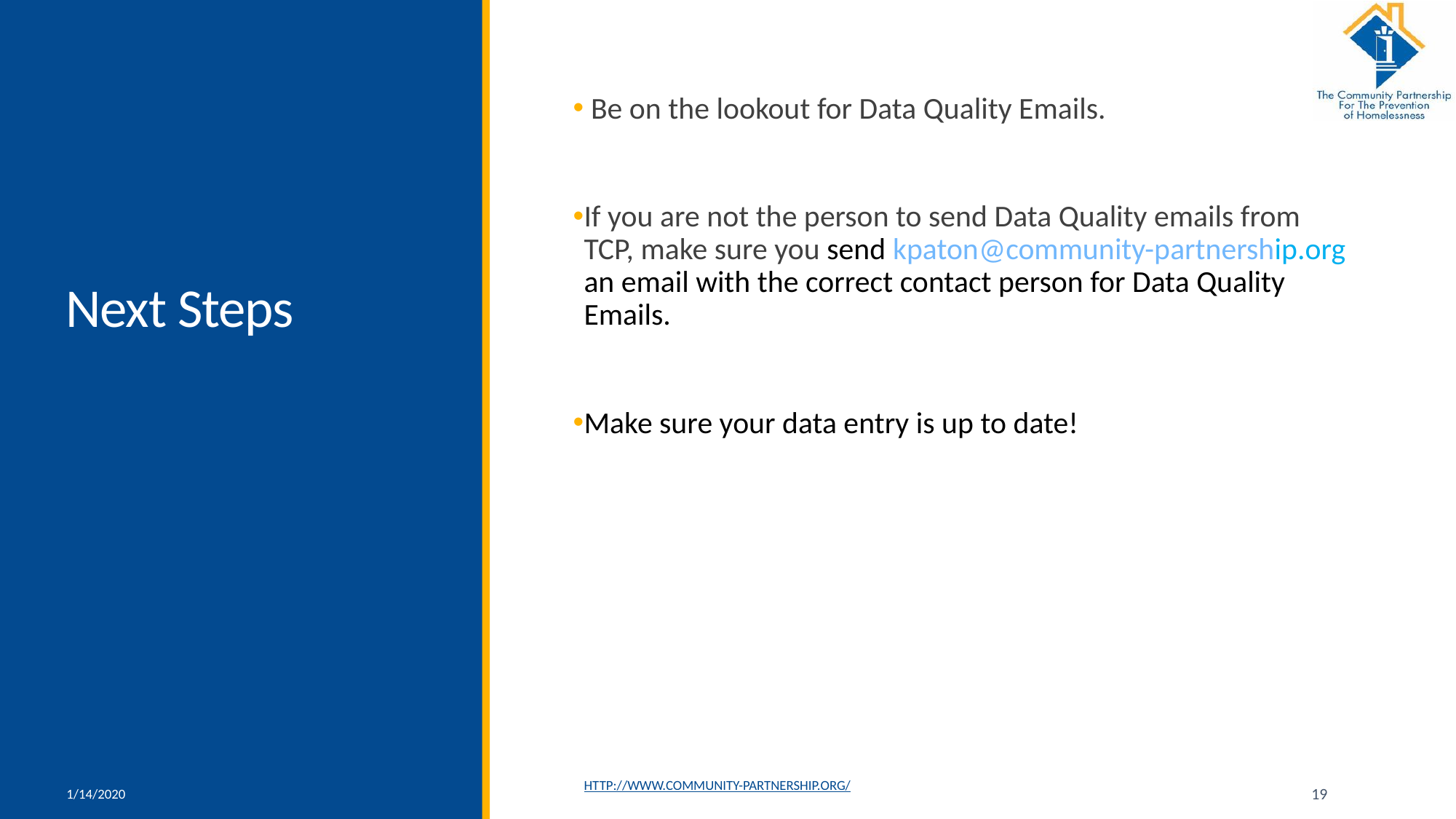

# Next Steps
 Be on the lookout for Data Quality Emails.

If you are not the person to send Data Quality emails from TCP, make sure you send kpaton@community-partnership.org an email with the correct contact person for Data Quality Emails.

Make sure your data entry is up to date!

1/14/2020
http://www.community-partnership.org/

19